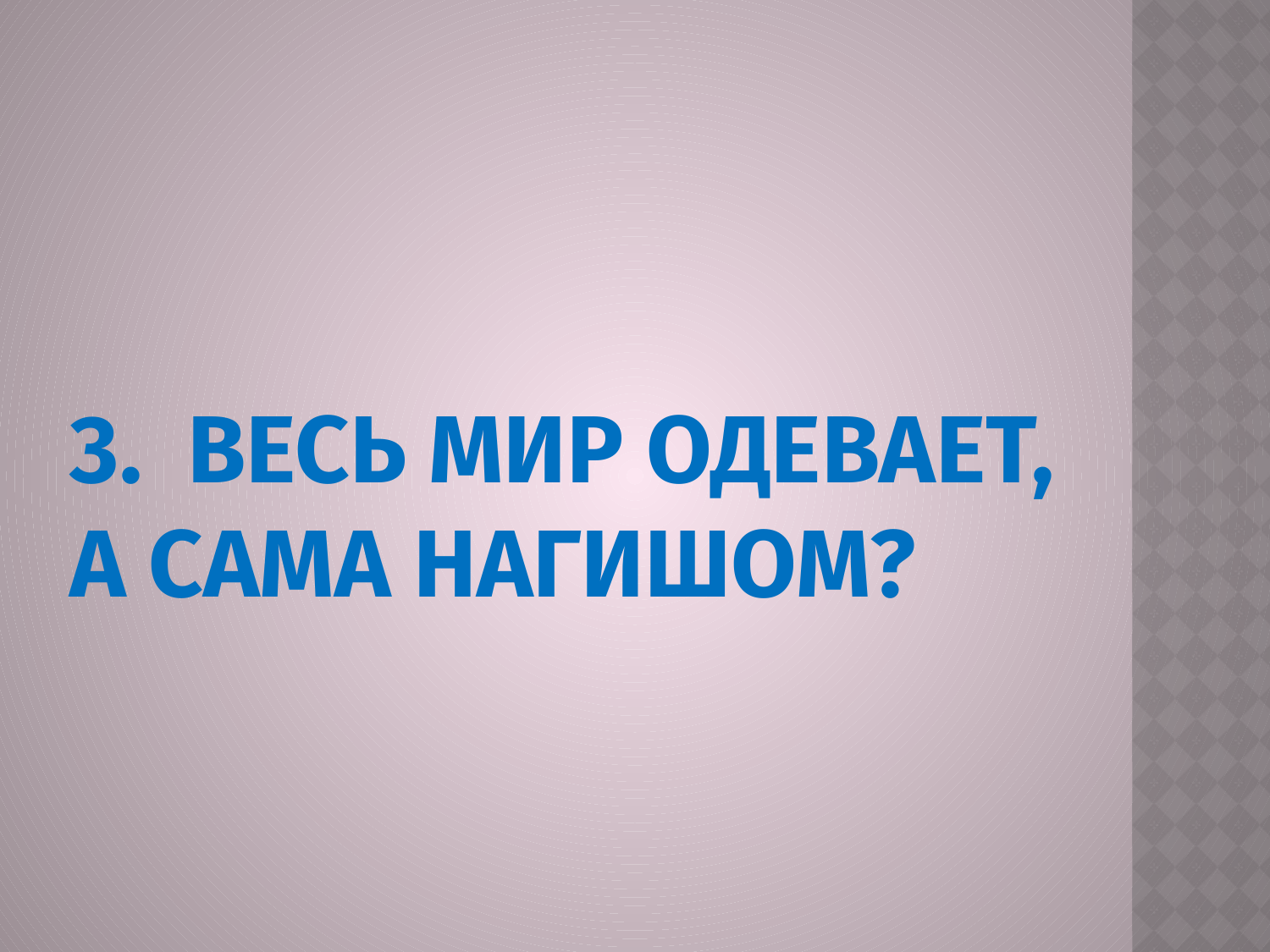

# 3.  Весь мир одевает, а сама нагишом?